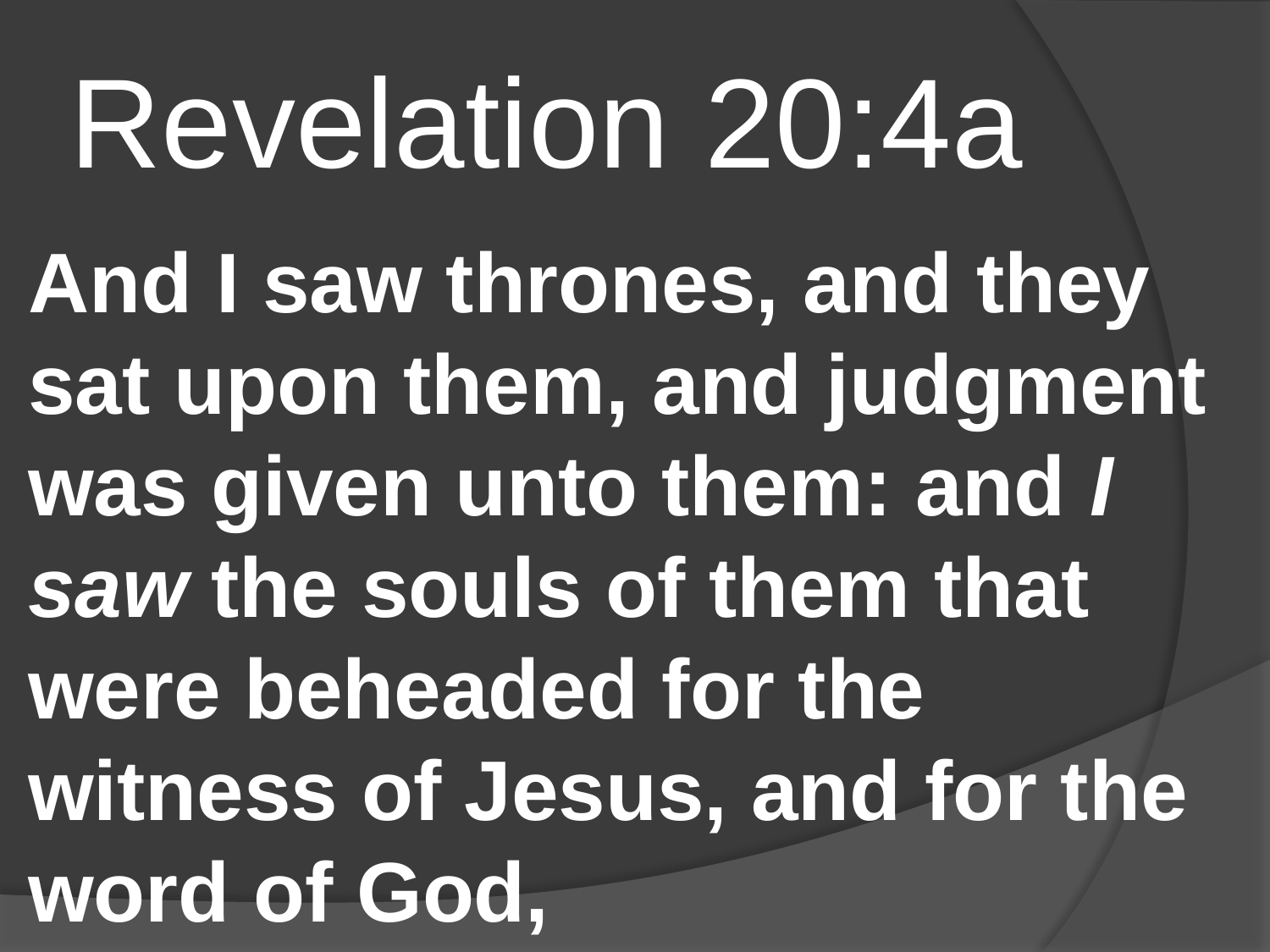

# Revelation 20:4a
And I saw thrones, and they sat upon them, and judgment was given unto them: and I saw the souls of them that were beheaded for the witness of Jesus, and for the word of God,